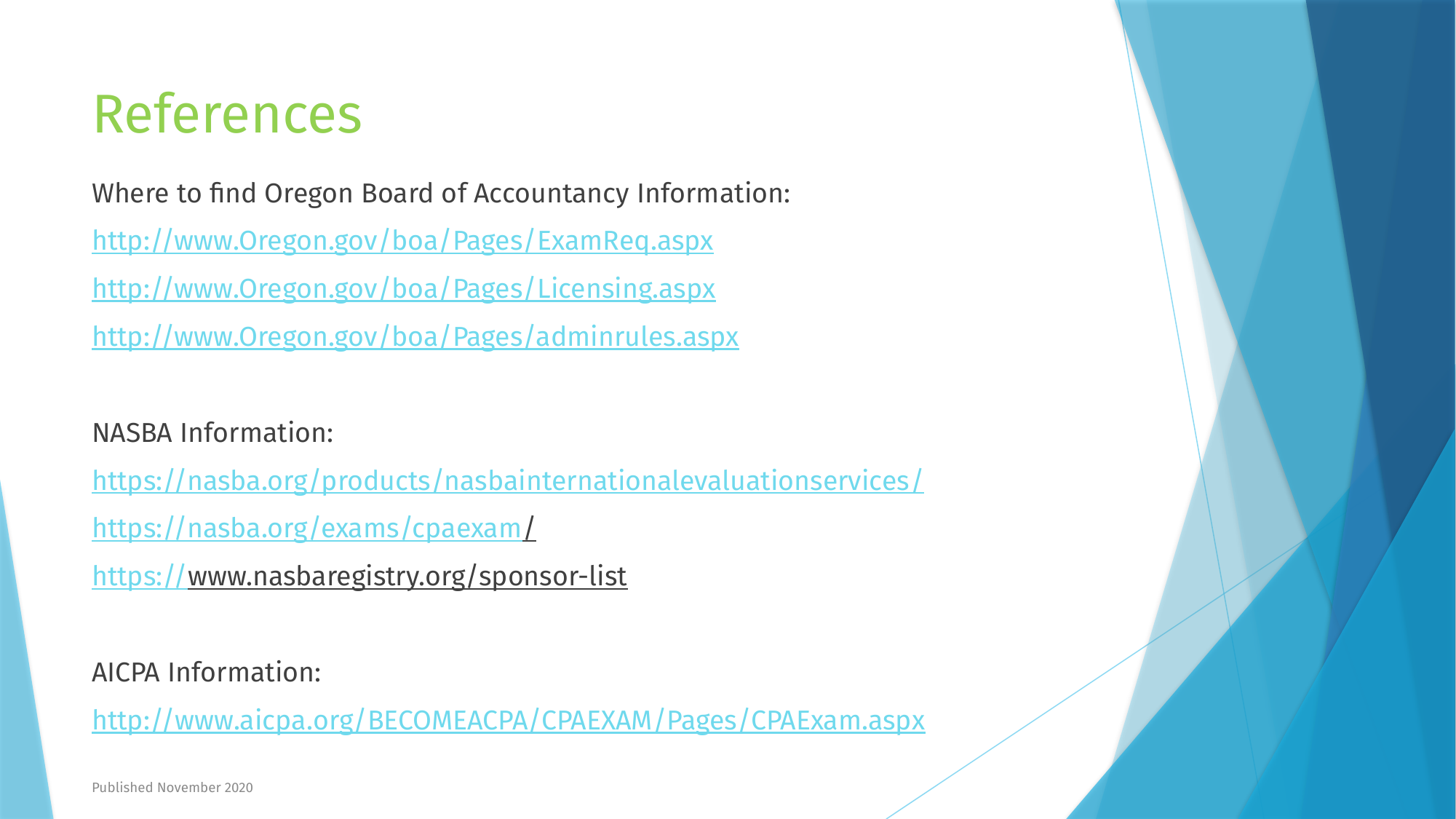

# References
Where to find Oregon Board of Accountancy Information:
http://www.Oregon.gov/boa/Pages/ExamReq.aspx
http://www.Oregon.gov/boa/Pages/Licensing.aspx
http://www.Oregon.gov/boa/Pages/adminrules.aspx

NASBA Information:
https://nasba.org/products/nasbainternationalevaluationservices/
https://nasba.org/exams/cpaexam/
https://www.nasbaregistry.org/sponsor-list

AICPA Information:
http://www.aicpa.org/BECOMEACPA/CPAEXAM/Pages/CPAExam.aspx

Published November 2020